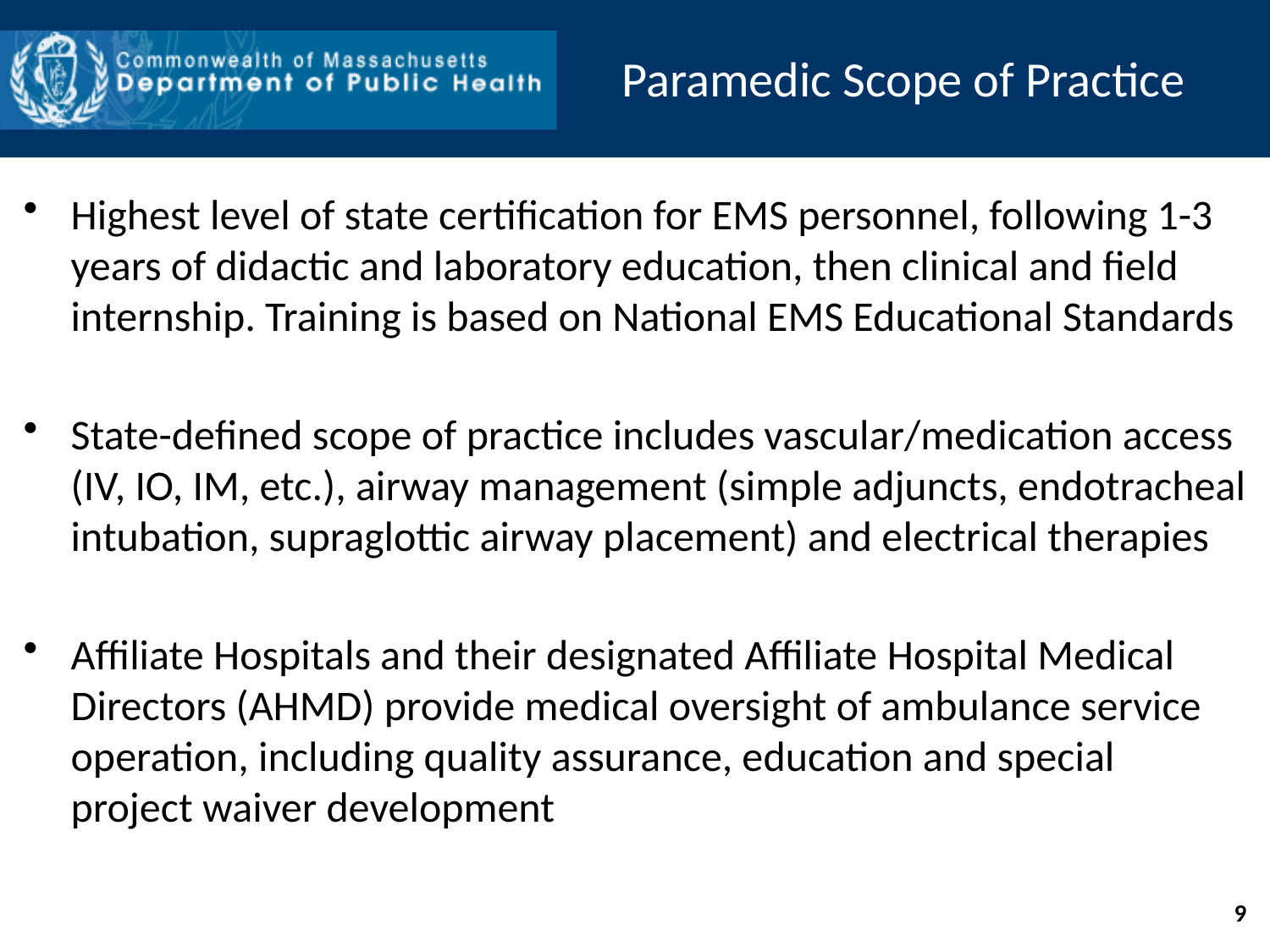

# Paramedic Scope of Practice
Highest level of state certification for EMS personnel, following 1-3 years of didactic and laboratory education, then clinical and field internship. Training is based on National EMS Educational Standards

State-defined scope of practice includes vascular/medication access (IV, IO, IM, etc.), airway management (simple adjuncts, endotracheal intubation, supraglottic airway placement) and electrical therapies

Affiliate Hospitals and their designated Affiliate Hospital Medical Directors (AHMD) provide medical oversight of ambulance service operation, including quality assurance, education and special project waiver development
9